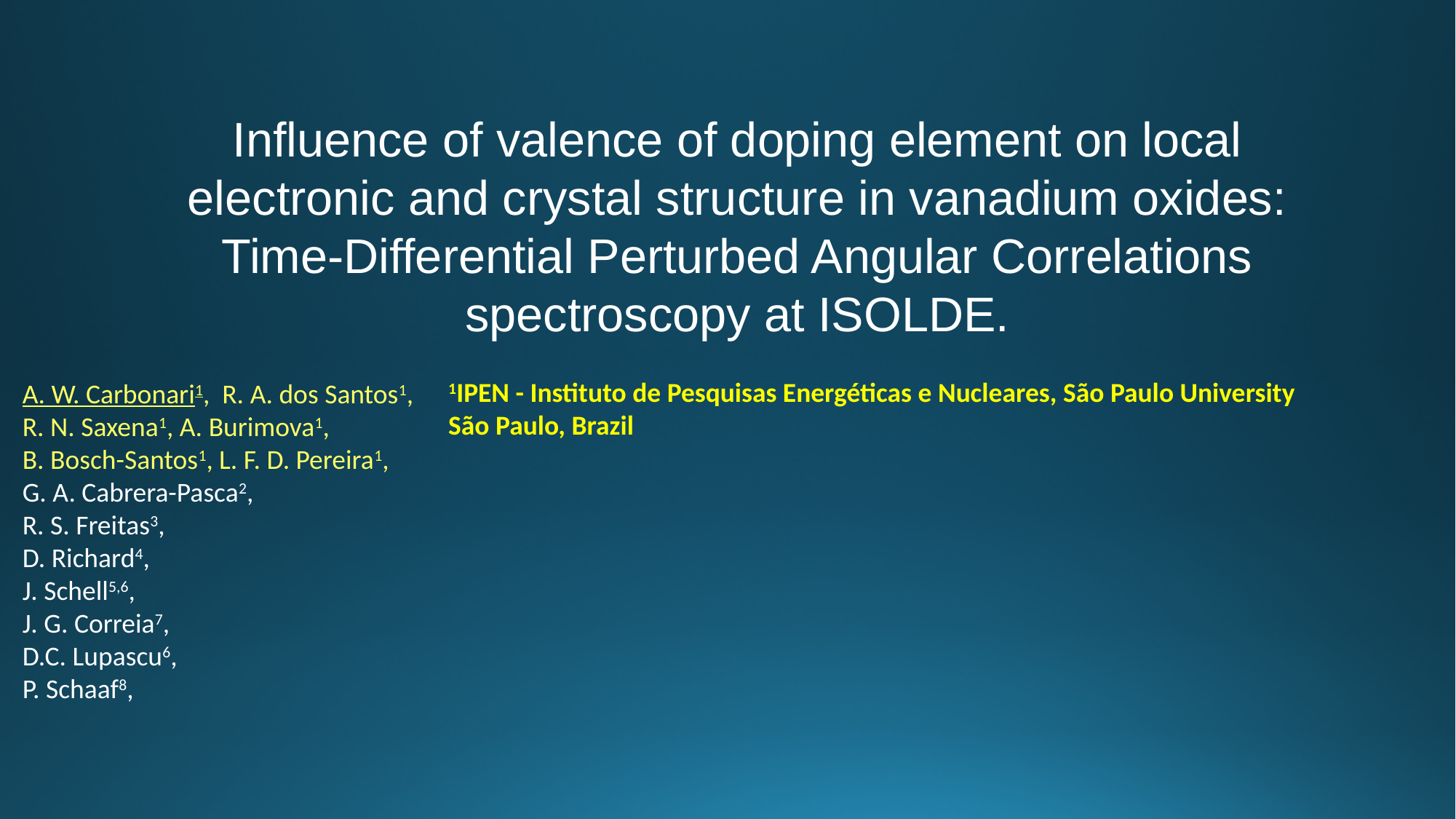

Influence of valence of doping element on local electronic and crystal structure in vanadium oxides: Time-Differential Perturbed Angular Correlations spectroscopy at ISOLDE.
1IPEN - Instituto de Pesquisas Energéticas e Nucleares, São Paulo University
São Paulo, Brazil
A. W. Carbonari1,  R. A. dos Santos1,
R. N. Saxena1, A. Burimova1,
B. Bosch-Santos1, L. F. D. Pereira1,
G. A. Cabrera-Pasca2,
R. S. Freitas3,
D. Richard4,
J. Schell5,6,
J. G. Correia7,
D.C. Lupascu6,
P. Schaaf8,